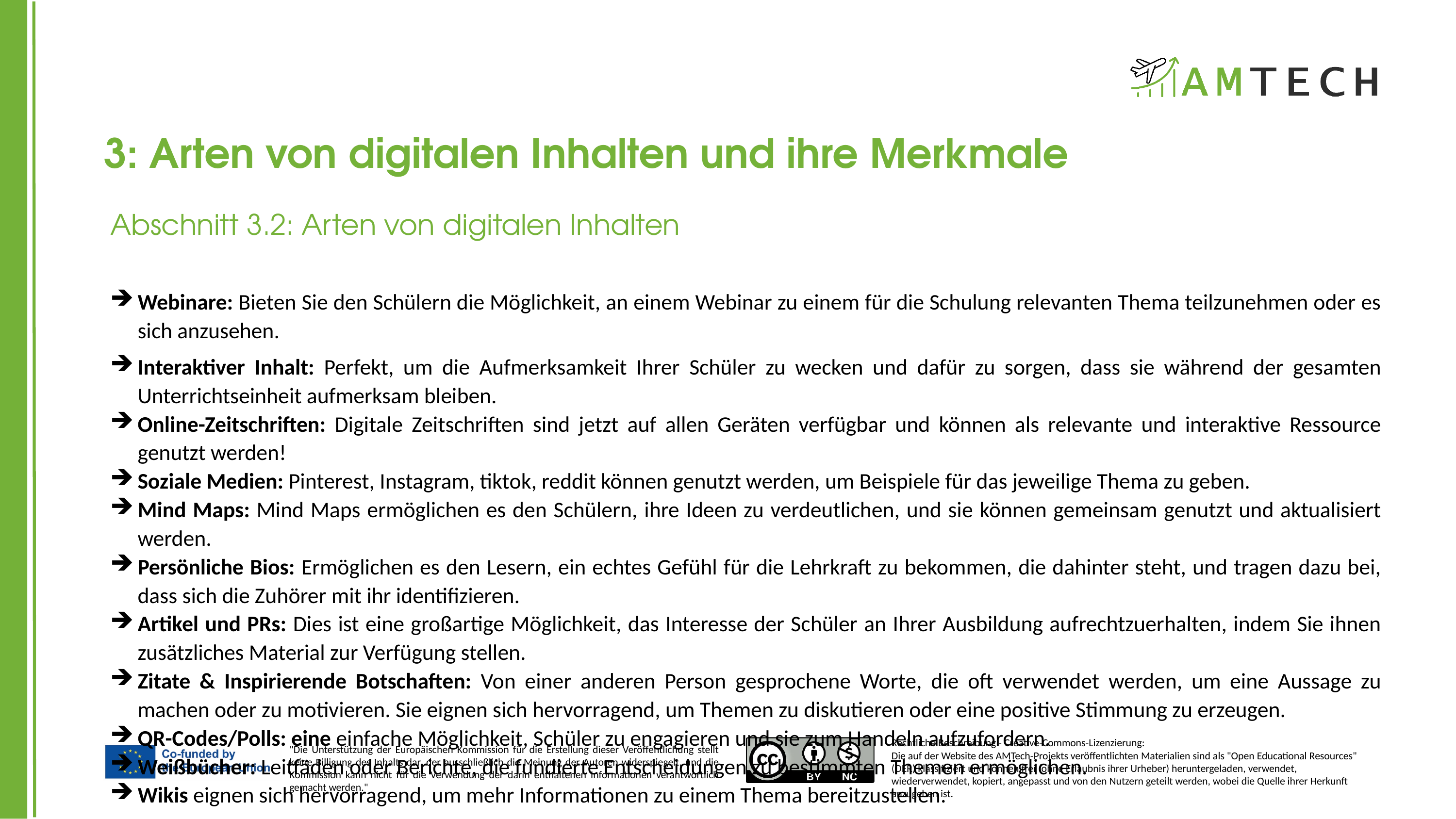

3: Arten von digitalen Inhalten und ihre Merkmale
Abschnitt 3.2: Arten von digitalen Inhalten
Webinare: Bieten Sie den Schülern die Möglichkeit, an einem Webinar zu einem für die Schulung relevanten Thema teilzunehmen oder es sich anzusehen.
Interaktiver Inhalt: Perfekt, um die Aufmerksamkeit Ihrer Schüler zu wecken und dafür zu sorgen, dass sie während der gesamten Unterrichtseinheit aufmerksam bleiben.
Online-Zeitschriften: Digitale Zeitschriften sind jetzt auf allen Geräten verfügbar und können als relevante und interaktive Ressource genutzt werden!
Soziale Medien: Pinterest, Instagram, tiktok, reddit können genutzt werden, um Beispiele für das jeweilige Thema zu geben.
Mind Maps: Mind Maps ermöglichen es den Schülern, ihre Ideen zu verdeutlichen, und sie können gemeinsam genutzt und aktualisiert werden.
Persönliche Bios: Ermöglichen es den Lesern, ein echtes Gefühl für die Lehrkraft zu bekommen, die dahinter steht, und tragen dazu bei, dass sich die Zuhörer mit ihr identifizieren.
Artikel und PRs: Dies ist eine großartige Möglichkeit, das Interesse der Schüler an Ihrer Ausbildung aufrechtzuerhalten, indem Sie ihnen zusätzliches Material zur Verfügung stellen.
Zitate & Inspirierende Botschaften: Von einer anderen Person gesprochene Worte, die oft verwendet werden, um eine Aussage zu machen oder zu motivieren. Sie eignen sich hervorragend, um Themen zu diskutieren oder eine positive Stimmung zu erzeugen.
QR-Codes/Polls: eine einfache Möglichkeit, Schüler zu engagieren und sie zum Handeln aufzufordern.
Weißbücher: Leitfäden oder Berichte, die fundierte Entscheidungen zu bestimmten Themen ermöglichen.
Wikis eignen sich hervorragend, um mehr Informationen zu einem Thema bereitzustellen.